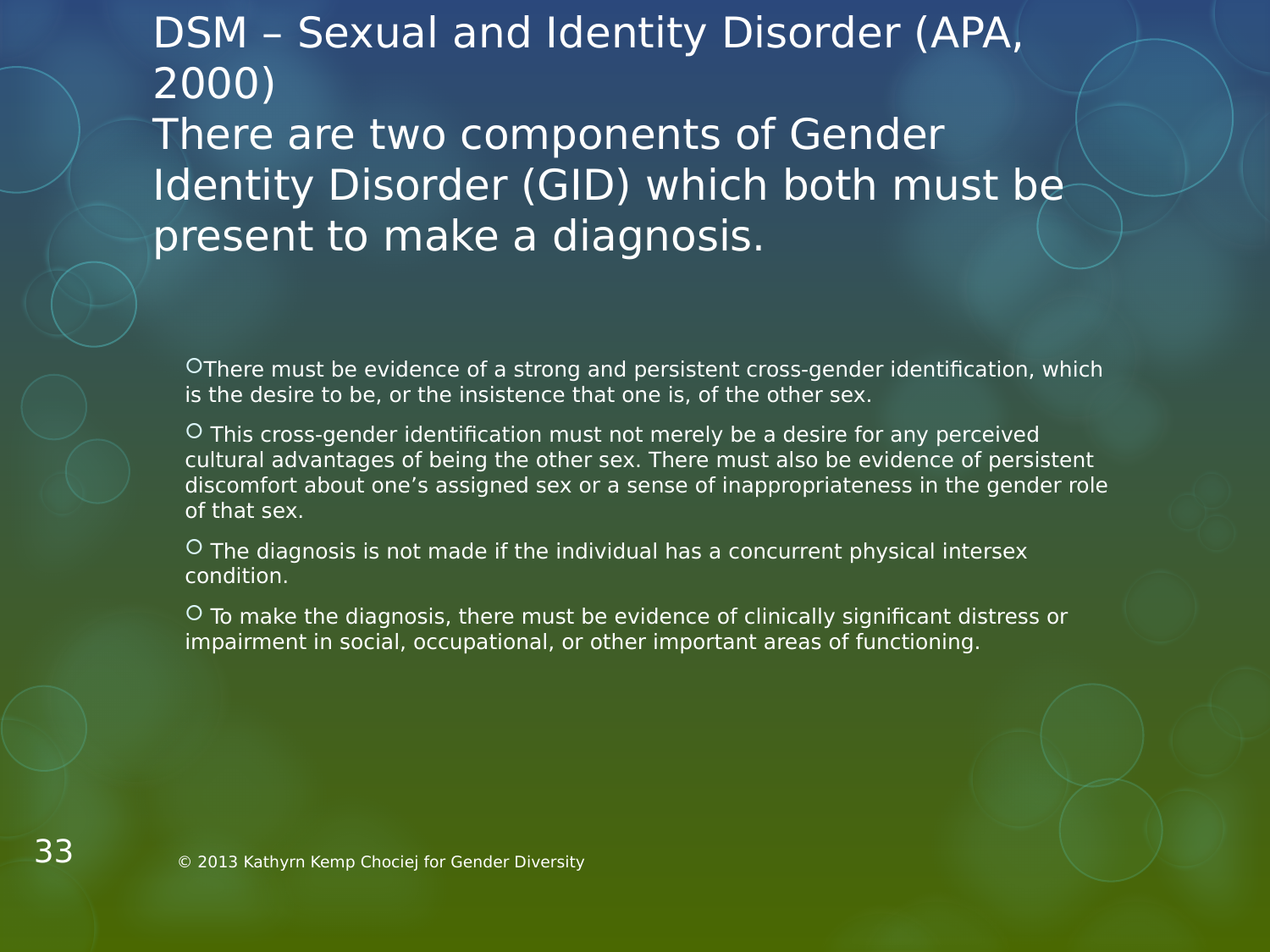

# DSM – Sexual and Identity Disorder (APA, 2000) There are two components of Gender Identity Disorder (GID) which both must be present to make a diagnosis.
There must be evidence of a strong and persistent cross-gender identification, which is the desire to be, or the insistence that one is, of the other sex.
 This cross-gender identification must not merely be a desire for any perceived cultural advantages of being the other sex. There must also be evidence of persistent discomfort about one’s assigned sex or a sense of inappropriateness in the gender role of that sex.
 The diagnosis is not made if the individual has a concurrent physical intersex condition.
 To make the diagnosis, there must be evidence of clinically significant distress or impairment in social, occupational, or other important areas of functioning.

33
© 2013 Kathyrn Kemp Chociej for Gender Diversity